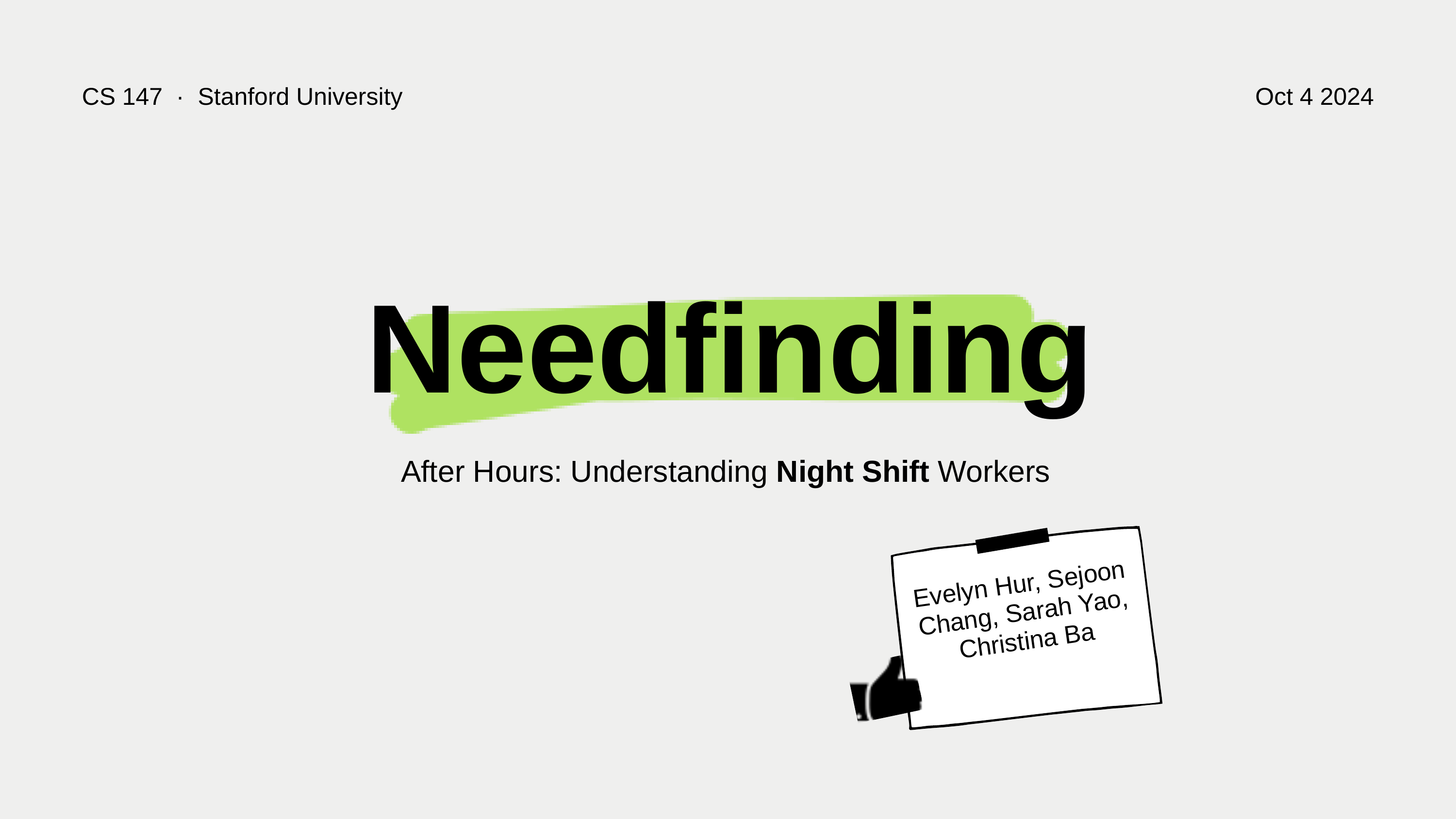

CS 147  ·  Stanford University
Oct 4 2024
Needfinding

After Hours: Understanding Night Shift Workers

Evelyn Hur, Sejoon Chang, Sarah Yao, Christina Ba